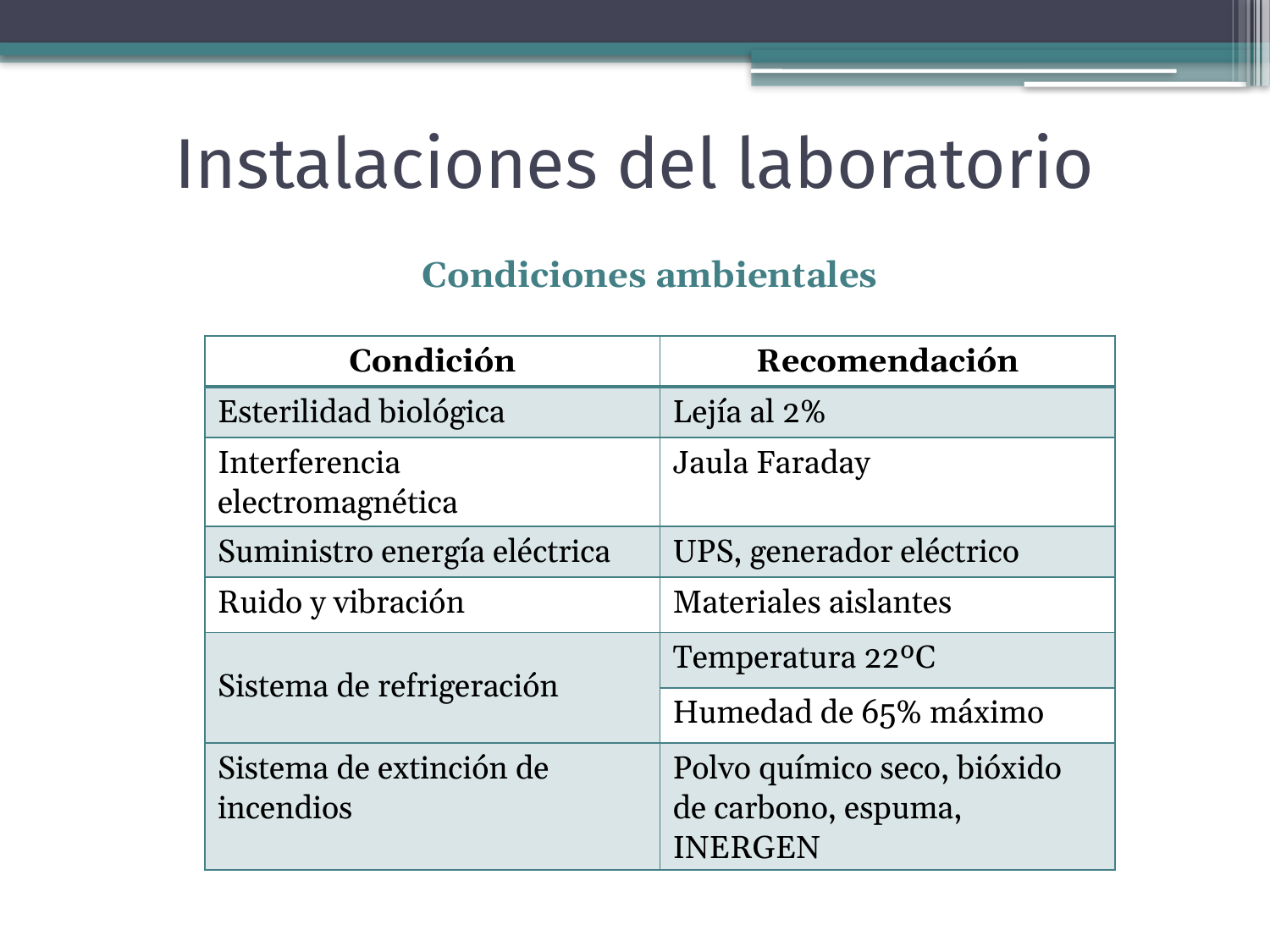

# Instalaciones del laboratorio
Condiciones ambientales
| Condición | Recomendación |
| --- | --- |
| Esterilidad biológica | Lejía al 2% |
| Interferencia electromagnética | Jaula Faraday |
| Suministro energía eléctrica | UPS, generador eléctrico |
| Ruido y vibración | Materiales aislantes |
| Sistema de refrigeración | Temperatura 22ºC |
|  | Humedad de 65% máximo |
| Sistema de extinción de incendios | Polvo químico seco, bióxido de carbono, espuma, INERGEN |